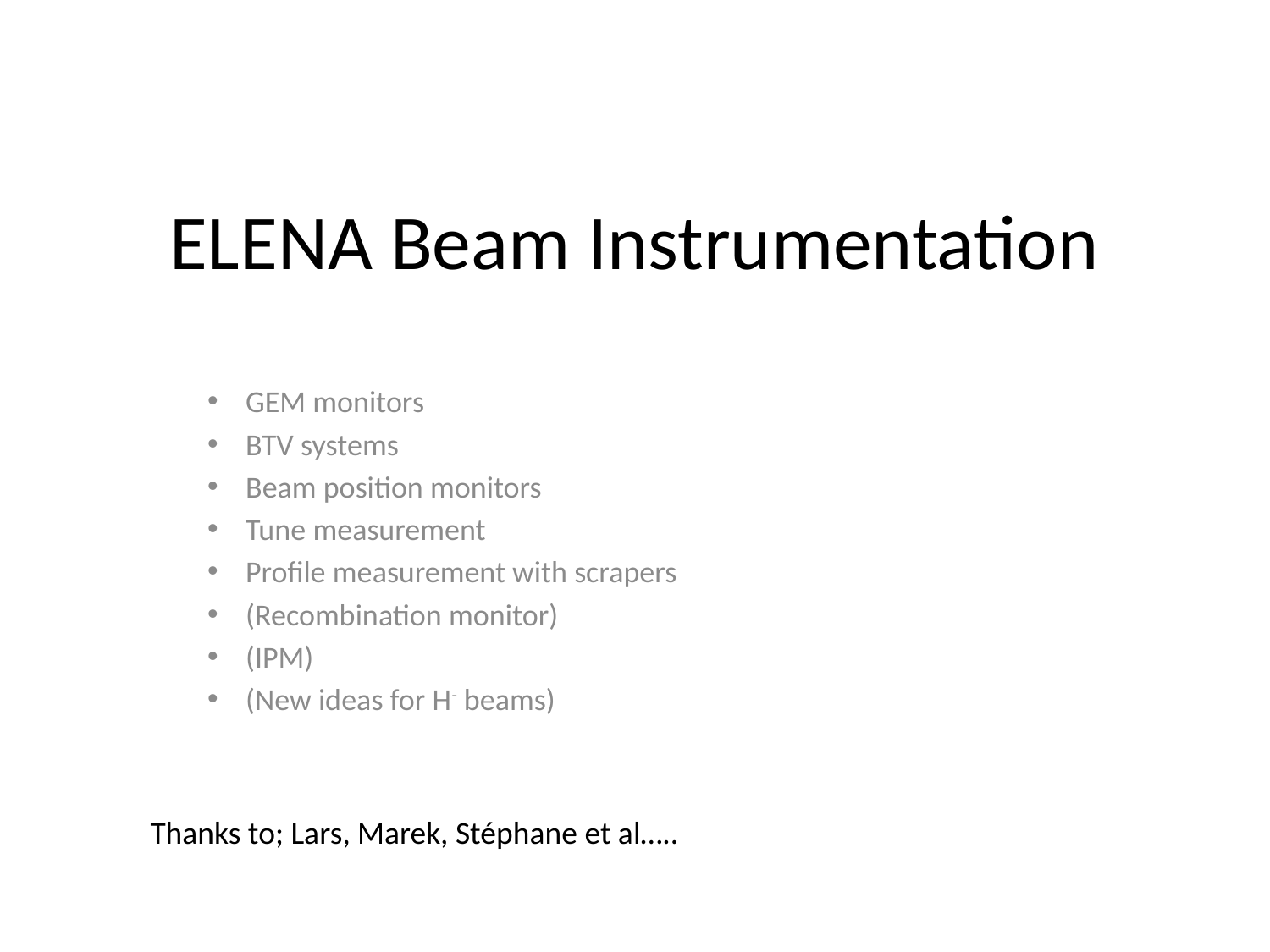

# ELENA Beam Instrumentation
GEM monitors
BTV systems
Beam position monitors
Tune measurement
Profile measurement with scrapers
(Recombination monitor)
(IPM)
(New ideas for H- beams)
Thanks to; Lars, Marek, Stéphane et al…..